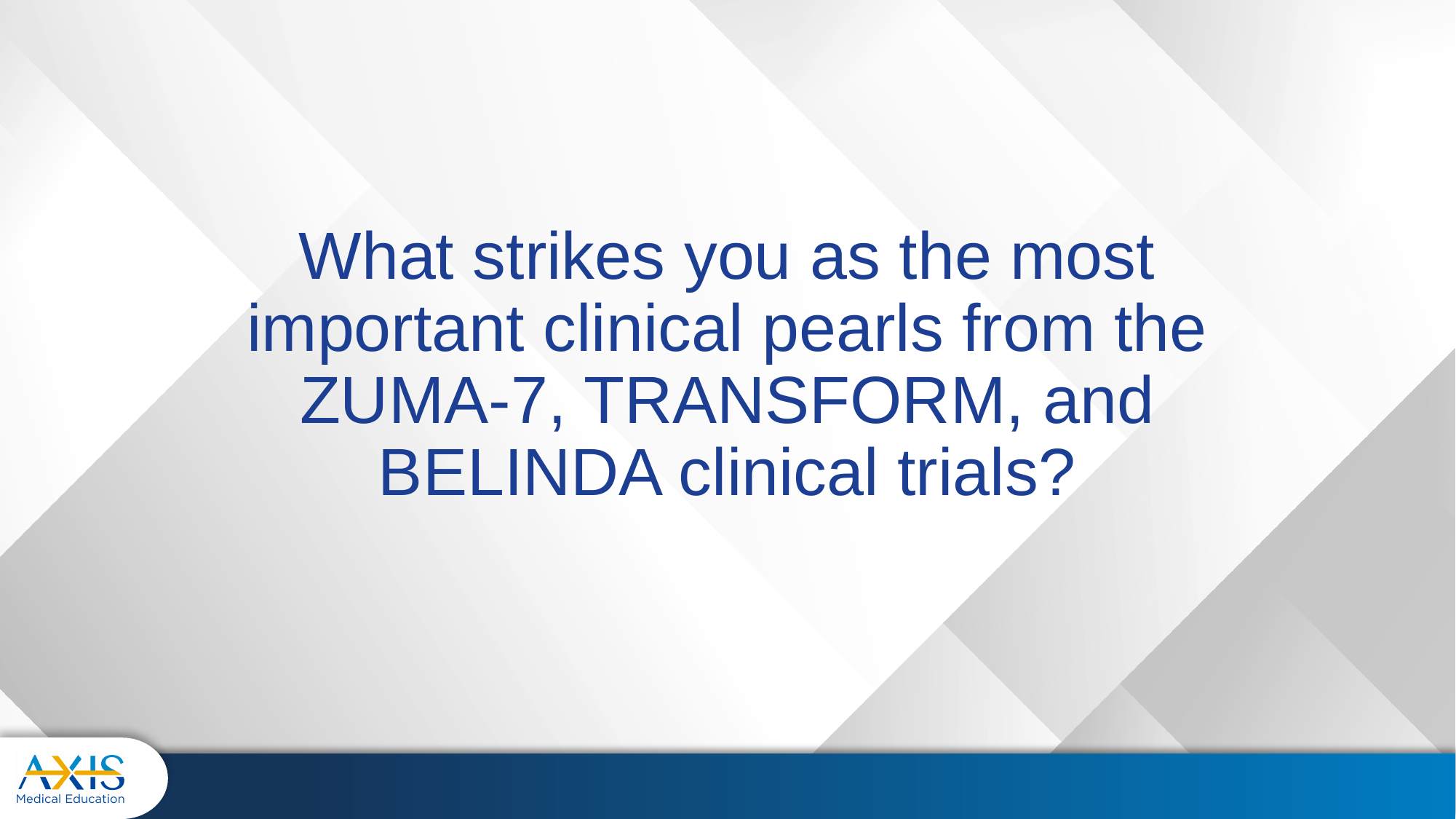

# What strikes you as the most important clinical pearls from the ZUMA-7, TRANSFORM, and BELINDA clinical trials?